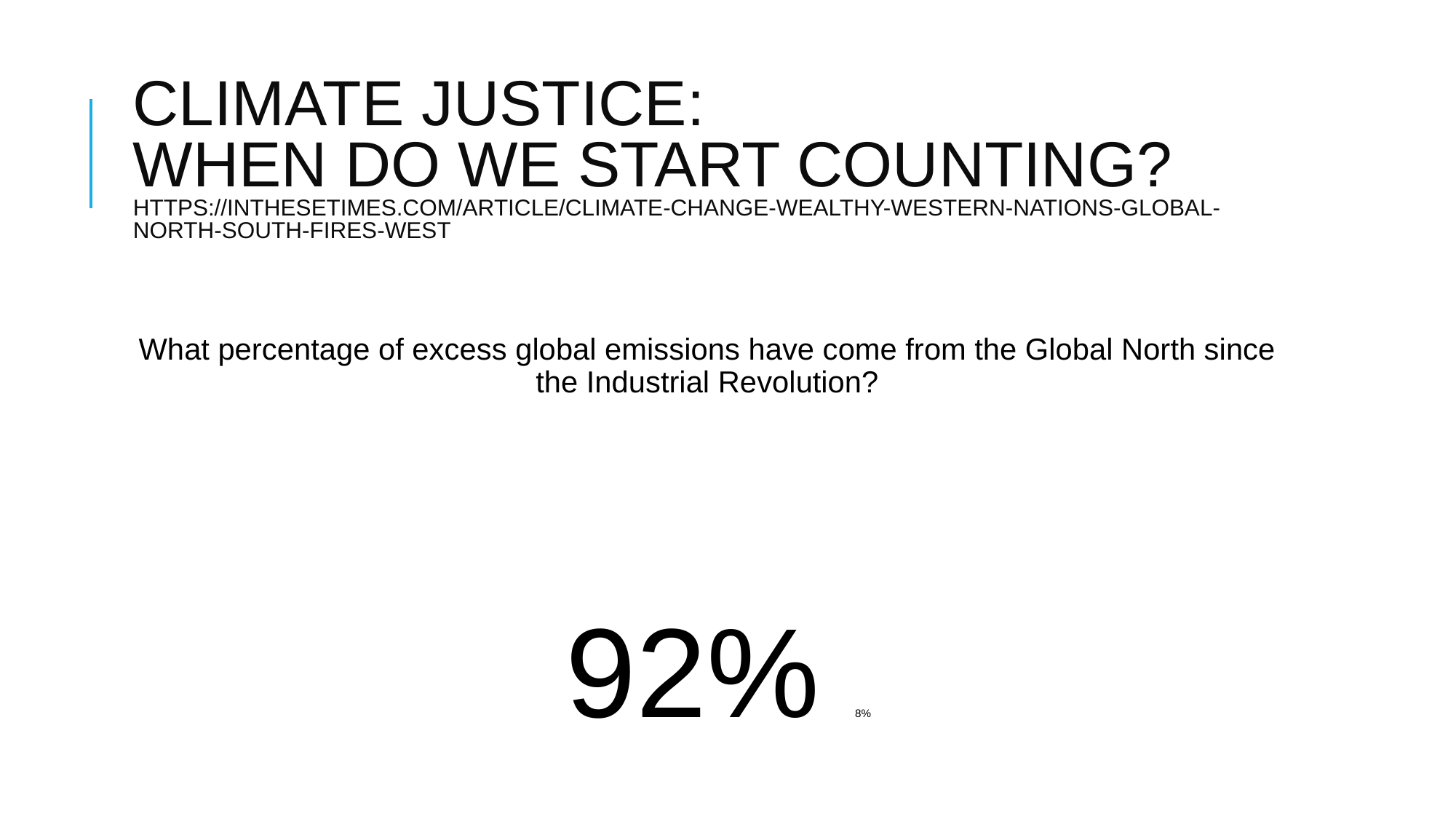

# CLIMATE JUSTICE: WHEN DO WE START COUNTING? HTTPS://INTHESETIMES.COM/ARTICLE/CLIMATE-CHANGE-WEALTHY-WESTERN-NATIONS-GLOBAL-NORTH-SOUTH-FIRES-WEST

What percentage of excess global emissions have come from the Global North since the Industrial Revolution?

92% 8%